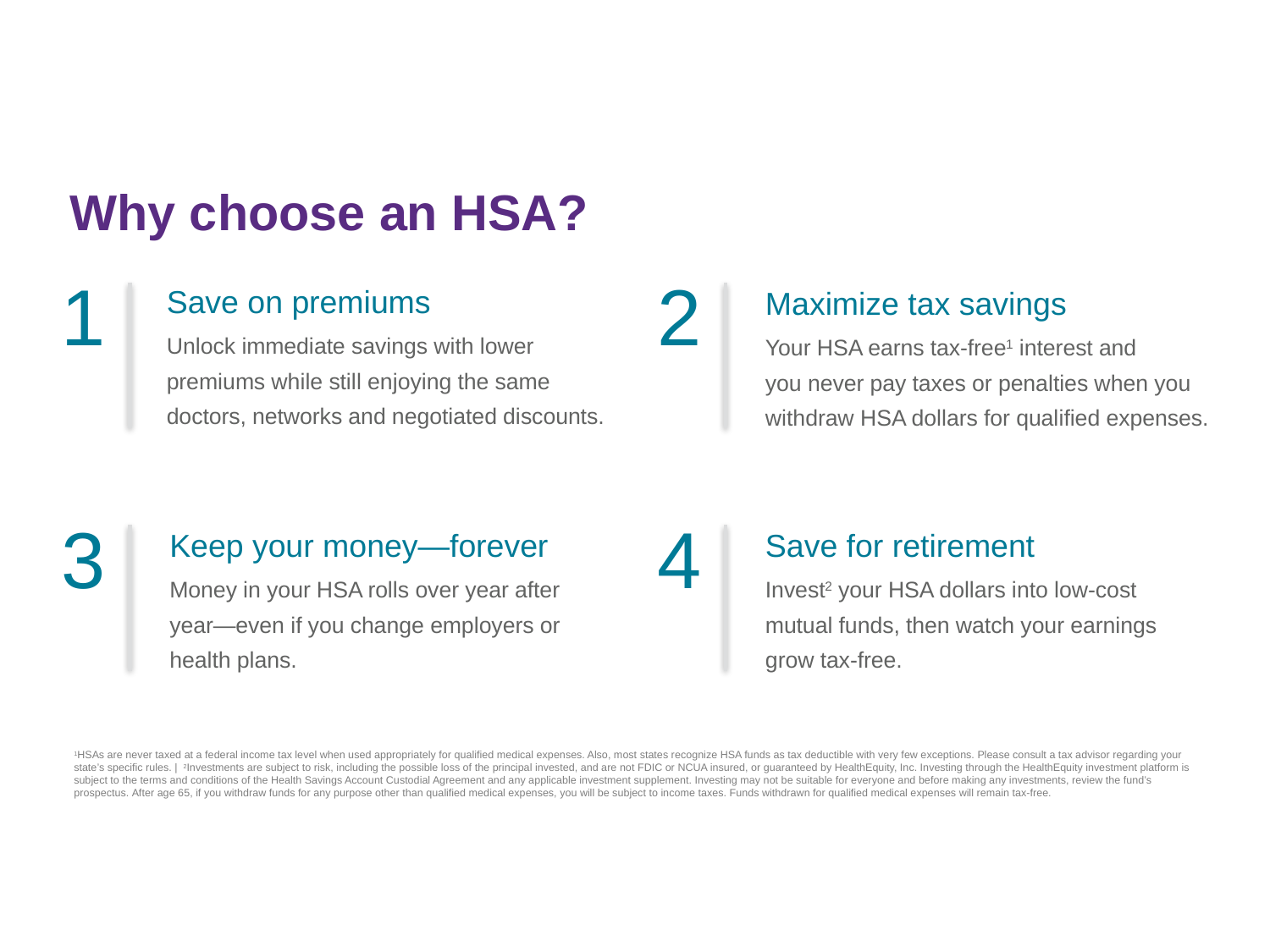

# Why choose an HSA?

1
Save on premiums
Unlock immediate savings with lower premiums while still enjoying the same doctors, networks and negotiated discounts.
2
Maximize tax savings
Your HSA earns tax-free1 interest and
you never pay taxes or penalties when you withdraw HSA dollars for qualified expenses.
3
Keep your money—forever
Money in your HSA rolls over year after year—even if you change employers or health plans.
4
Save for retirement
Invest2 your HSA dollars into low-cost
mutual funds, then watch your earnings
grow tax-free.

1HSAs are never taxed at a federal income tax level when used appropriately for qualified medical expenses. Also, most states recognize HSA funds as tax deductible with very few exceptions. Please consult a tax advisor regarding your state’s specific rules. |  2Investments are subject to risk, including the possible loss of the principal invested, and are not FDIC or NCUA insured, or guaranteed by HealthEquity, Inc. Investing through the HealthEquity investment platform is subject to the terms and conditions of the Health Savings Account Custodial Agreement and any applicable investment supplement. Investing may not be suitable for everyone and before making any investments, review the fund’s prospectus. After age 65, if you withdraw funds for any purpose other than qualified medical expenses, you will be subject to income taxes. Funds withdrawn for qualified medical expenses will remain tax-free.